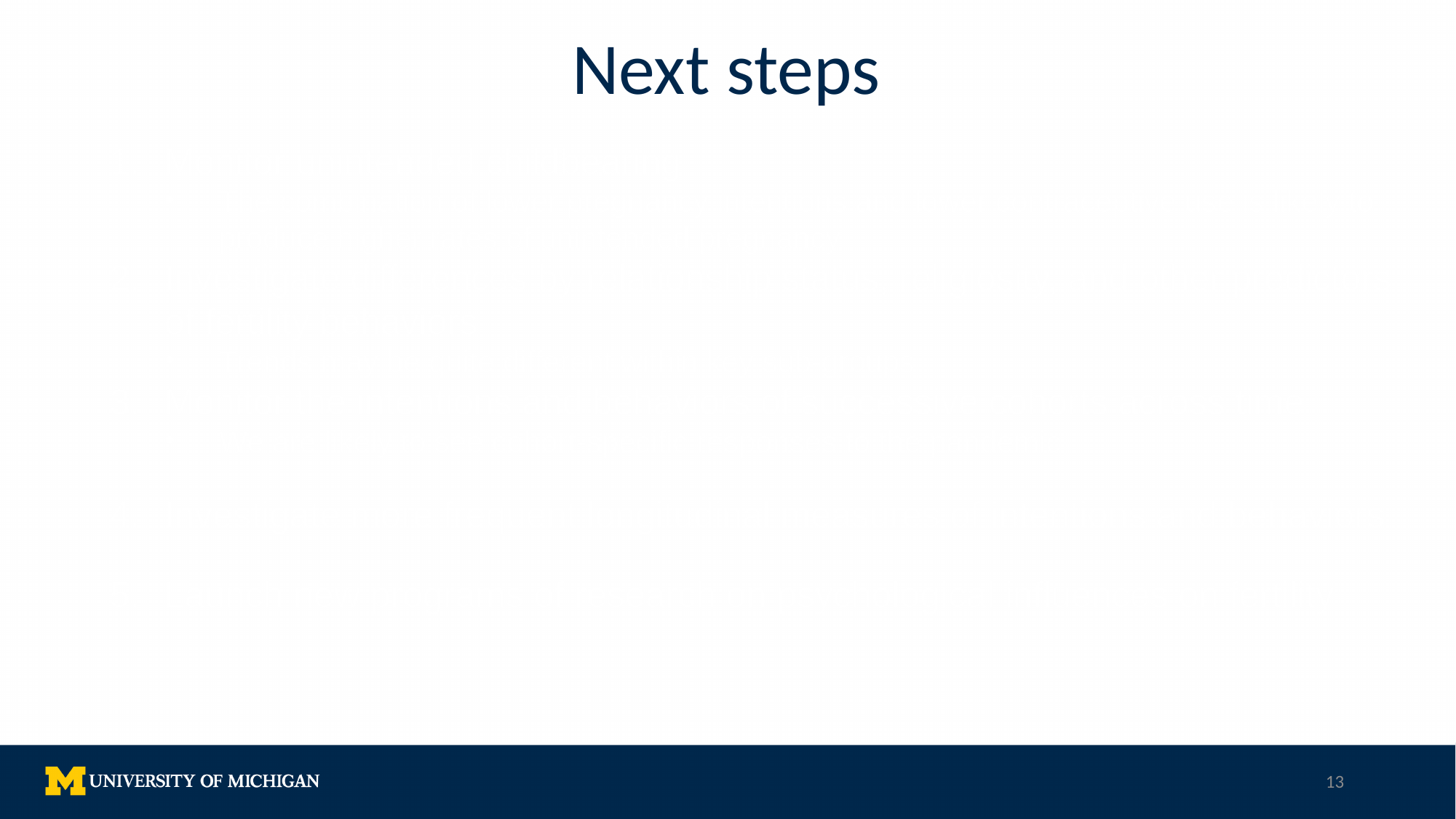

# Next steps
Monitor unintended childbearing
The combination of lower pregnancy intentions and lower contraceptive use is likely to produce higher rates of unintended pregnancy
Investigate differences by relationship status, religiosity, and other predictors of fertility behaviors
Trends may be quite different within key sub-groups
Monitor the intentions and behaviors of successive cohorts across time
We are likely to see cohort-specific responses to the pandemic

Investigate more frequent longitudinal measures of intentions and behaviors

Launch new programs of research on psychological influences on fertility
13